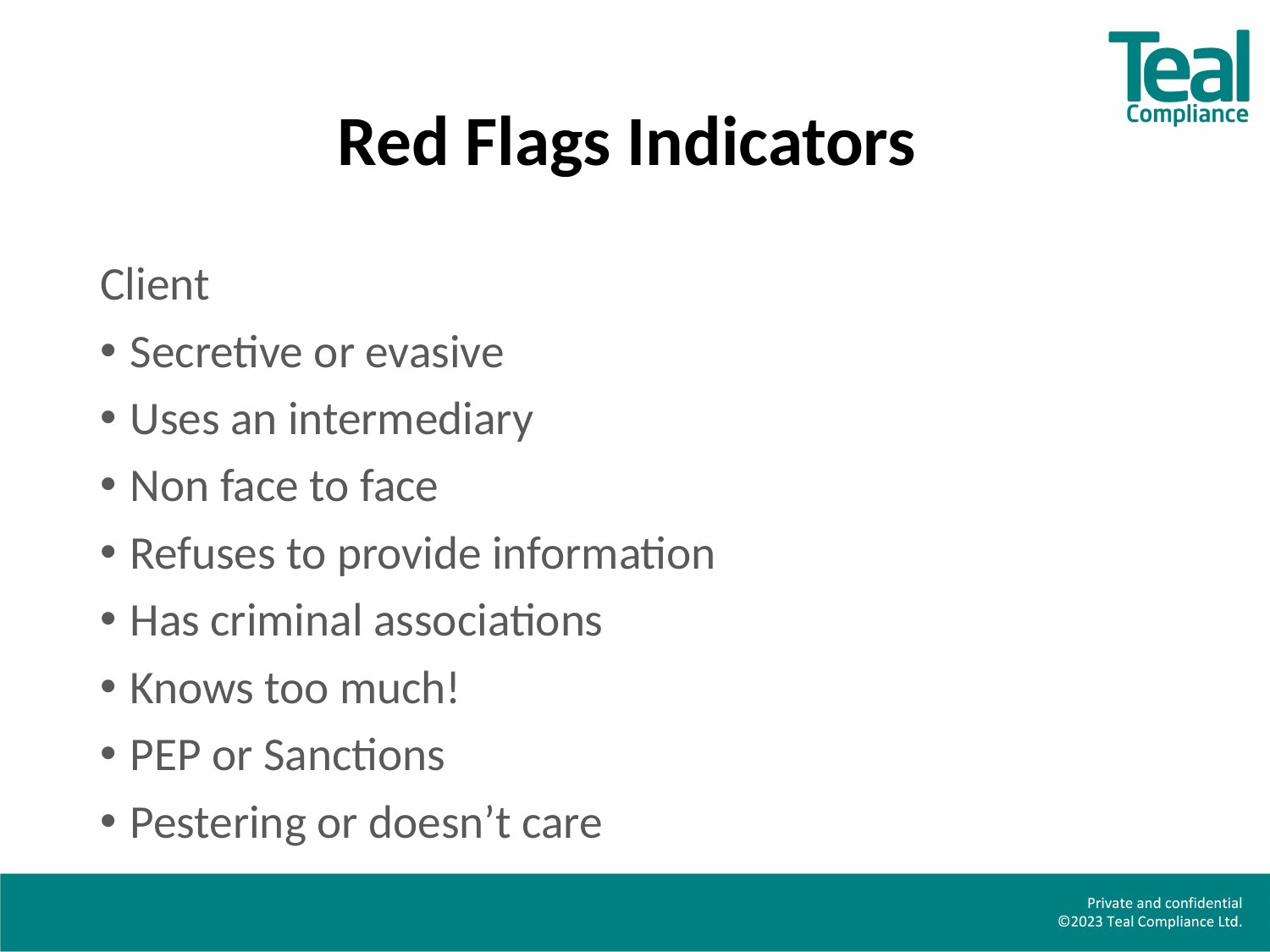

# Red Flags Indicators
Client
Secretive or evasive
Uses an intermediary
Non face to face
Refuses to provide information
Has criminal associations
Knows too much!
PEP or Sanctions
Pestering or doesn’t care